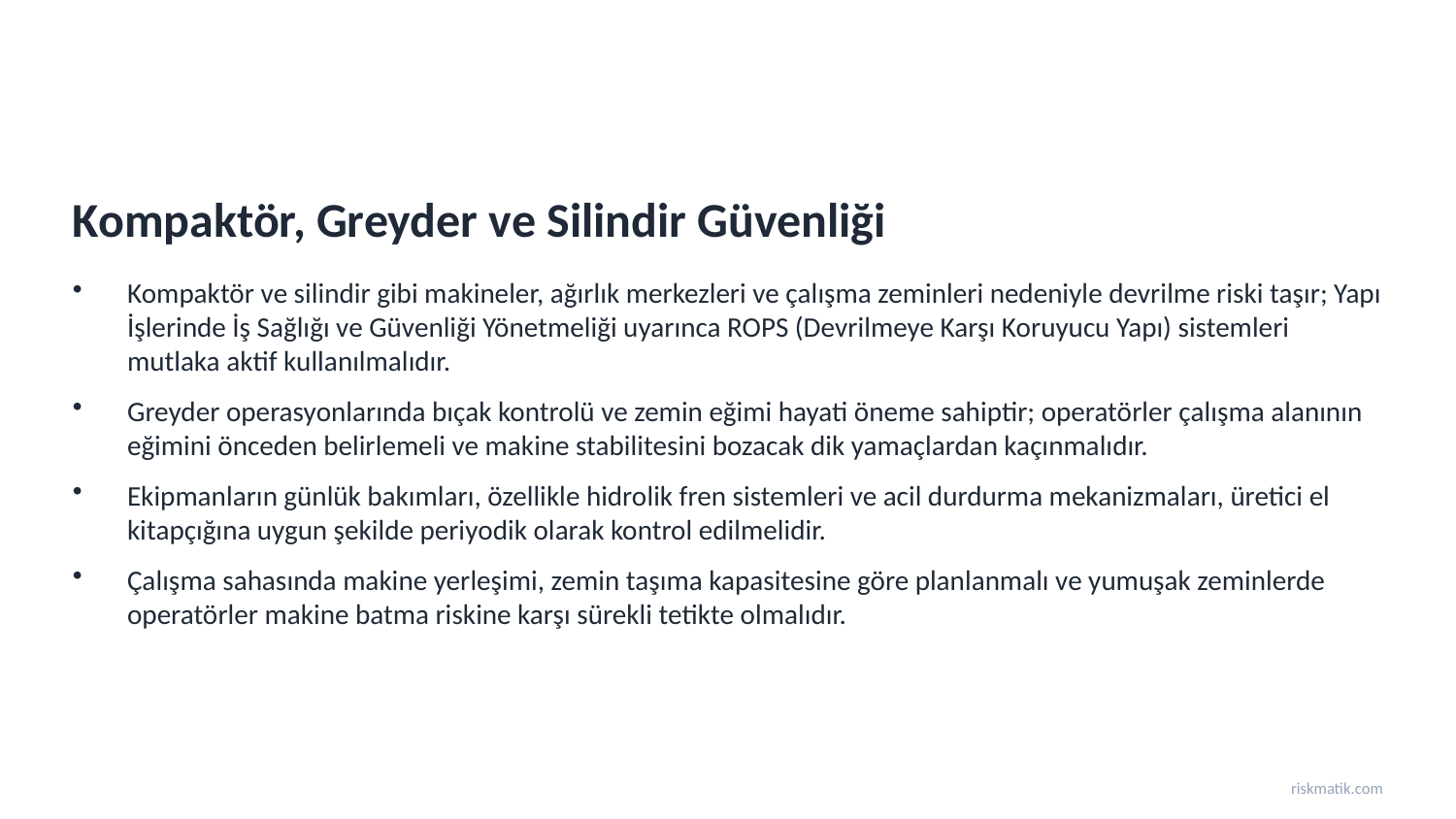

Kompaktör, Greyder ve Silindir Güvenliği
Kompaktör ve silindir gibi makineler, ağırlık merkezleri ve çalışma zeminleri nedeniyle devrilme riski taşır; Yapı İşlerinde İş Sağlığı ve Güvenliği Yönetmeliği uyarınca ROPS (Devrilmeye Karşı Koruyucu Yapı) sistemleri mutlaka aktif kullanılmalıdır.
Greyder operasyonlarında bıçak kontrolü ve zemin eğimi hayati öneme sahiptir; operatörler çalışma alanının eğimini önceden belirlemeli ve makine stabilitesini bozacak dik yamaçlardan kaçınmalıdır.
Ekipmanların günlük bakımları, özellikle hidrolik fren sistemleri ve acil durdurma mekanizmaları, üretici el kitapçığına uygun şekilde periyodik olarak kontrol edilmelidir.
Çalışma sahasında makine yerleşimi, zemin taşıma kapasitesine göre planlanmalı ve yumuşak zeminlerde operatörler makine batma riskine karşı sürekli tetikte olmalıdır.
riskmatik.com